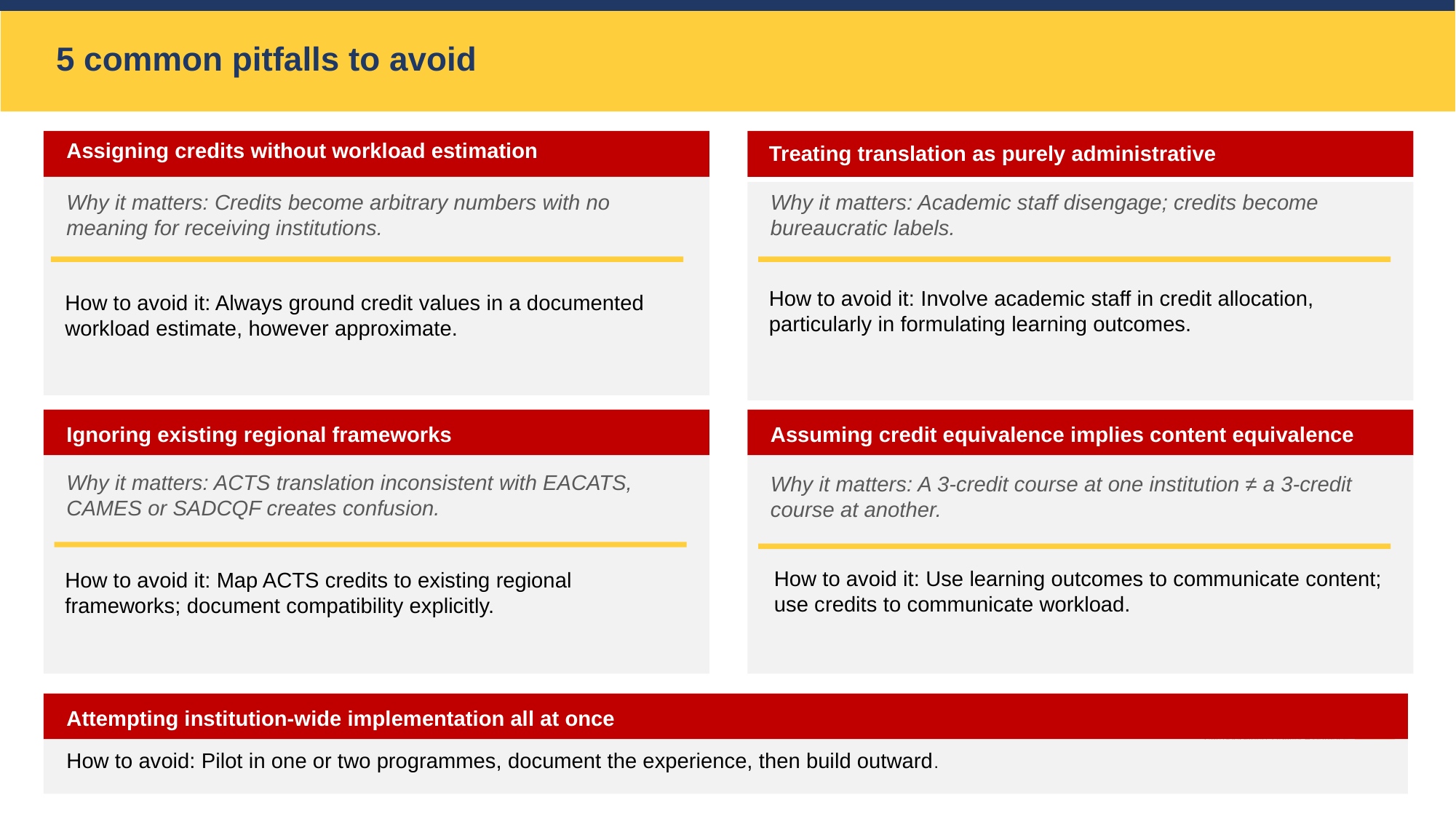

5 common pitfalls to avoid

Assigning credits without workload estimation
Treating translation as purely administrative

Why it matters: Credits become arbitrary numbers with no meaning for receiving institutions.
Why it matters: Academic staff disengage; credits become bureaucratic labels.

How to avoid it: Involve academic staff in credit allocation, particularly in formulating learning outcomes.
How to avoid it: Always ground credit values in a documented workload estimate, however approximate.

Ignoring existing regional frameworks
Assuming credit equivalence implies content equivalence

Why it matters: ACTS translation inconsistent with EACATS, CAMES or SADCQF creates confusion.
Why it matters: A 3-credit course at one institution ≠ a 3-credit course at another.

How to avoid it: Use learning outcomes to communicate content; use credits to communicate workload.
How to avoid it: Map ACTS credits to existing regional frameworks; document compatibility explicitly.

Attempting institution-wide implementation all at once

How to avoid: Pilot in one or two programmes, document the experience, then build outward.